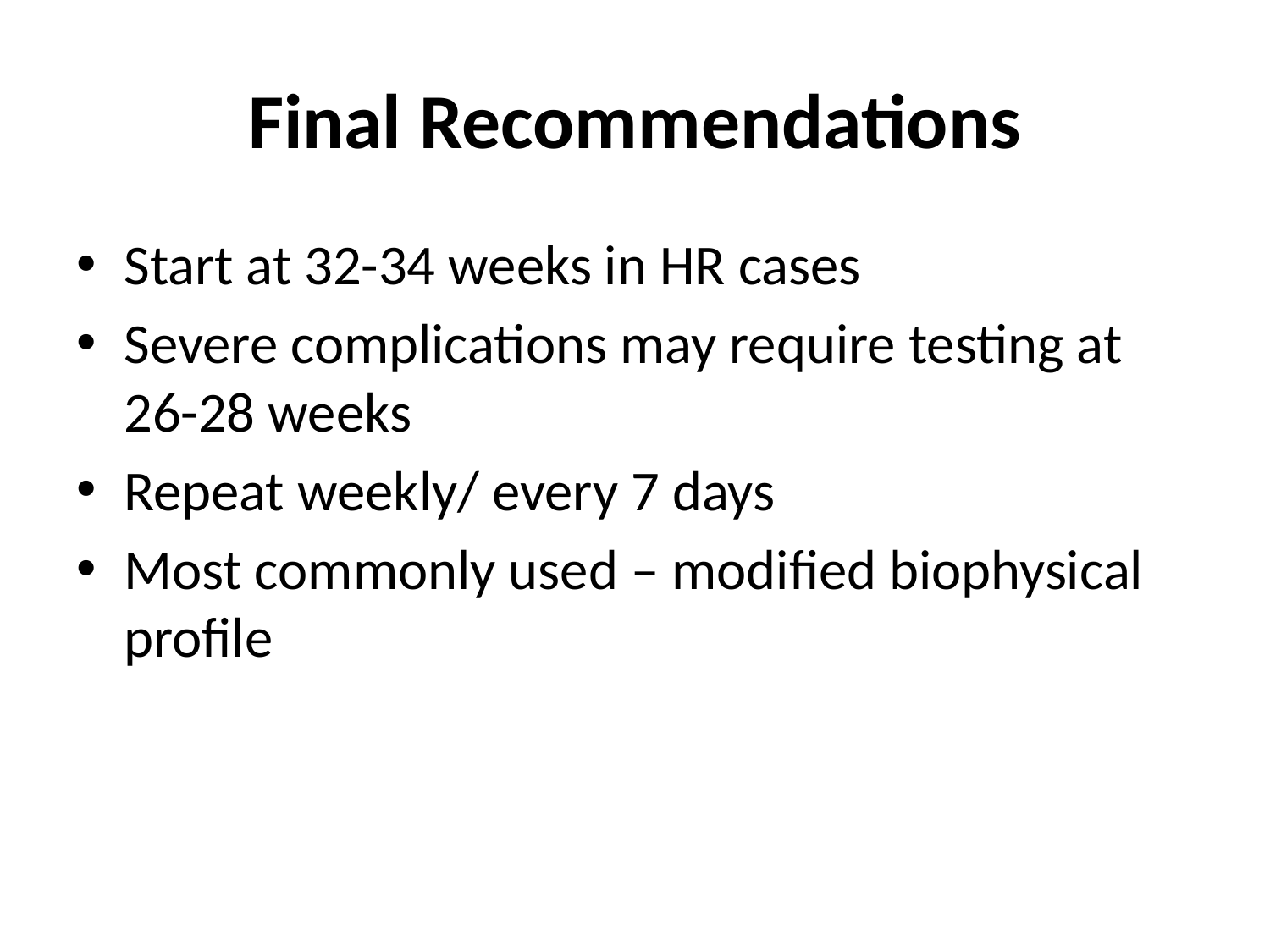

# Final Recommendations
Start at 32-34 weeks in HR cases
Severe complications may require testing at 26-28 weeks
Repeat weekly/ every 7 days
Most commonly used – modified biophysical profile